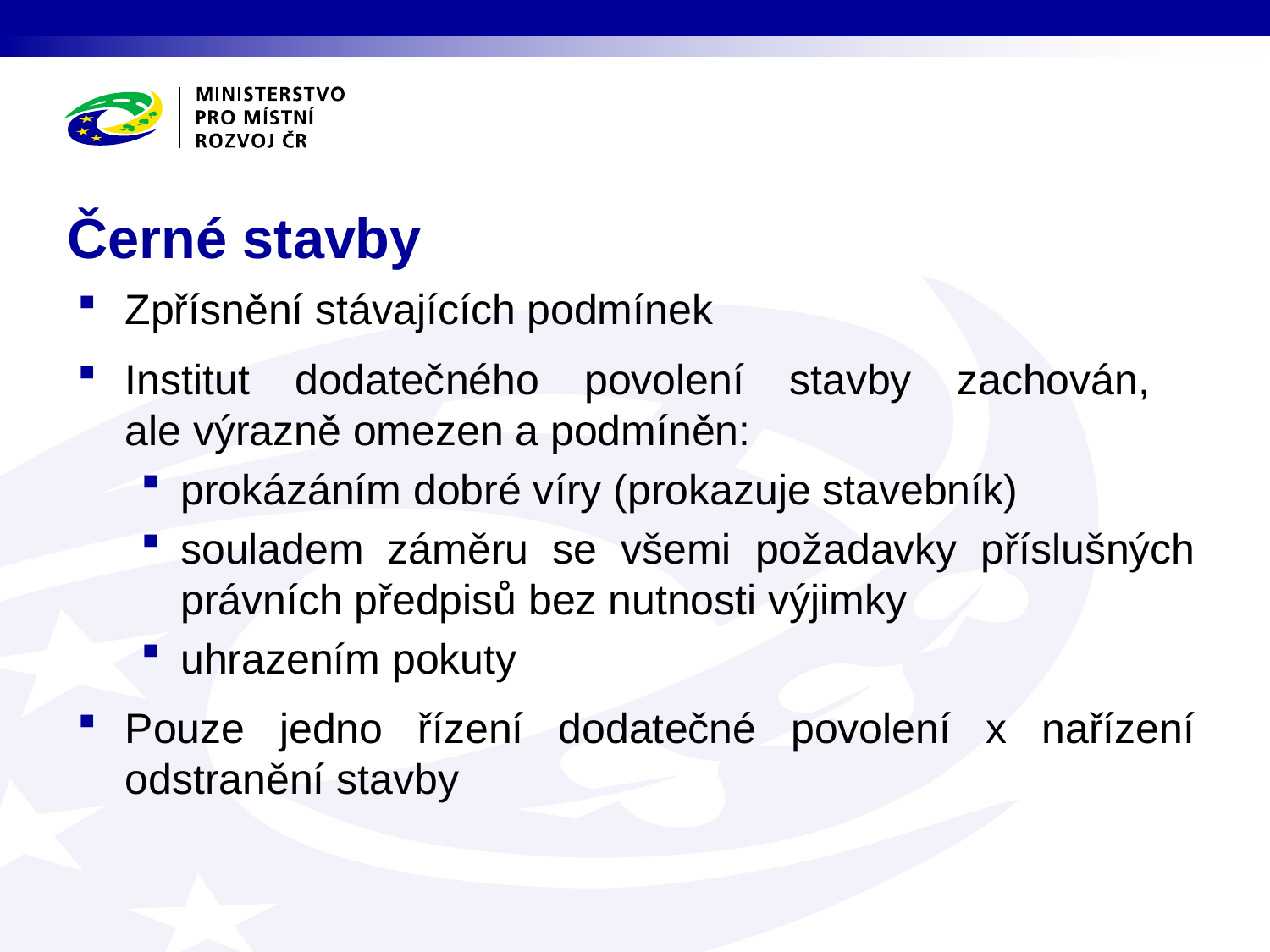

# Černé stavby
Zpřísnění stávajících podmínek
Institut dodatečného povolení stavby zachován,
ale výrazně omezen a podmíněn:
prokázáním dobré víry (prokazuje stavebník)
souladem záměru se všemi požadavky příslušných právních předpisů bez nutnosti výjimky
uhrazením pokuty
Pouze jedno řízení dodatečné povolení x nařízení odstranění stavby